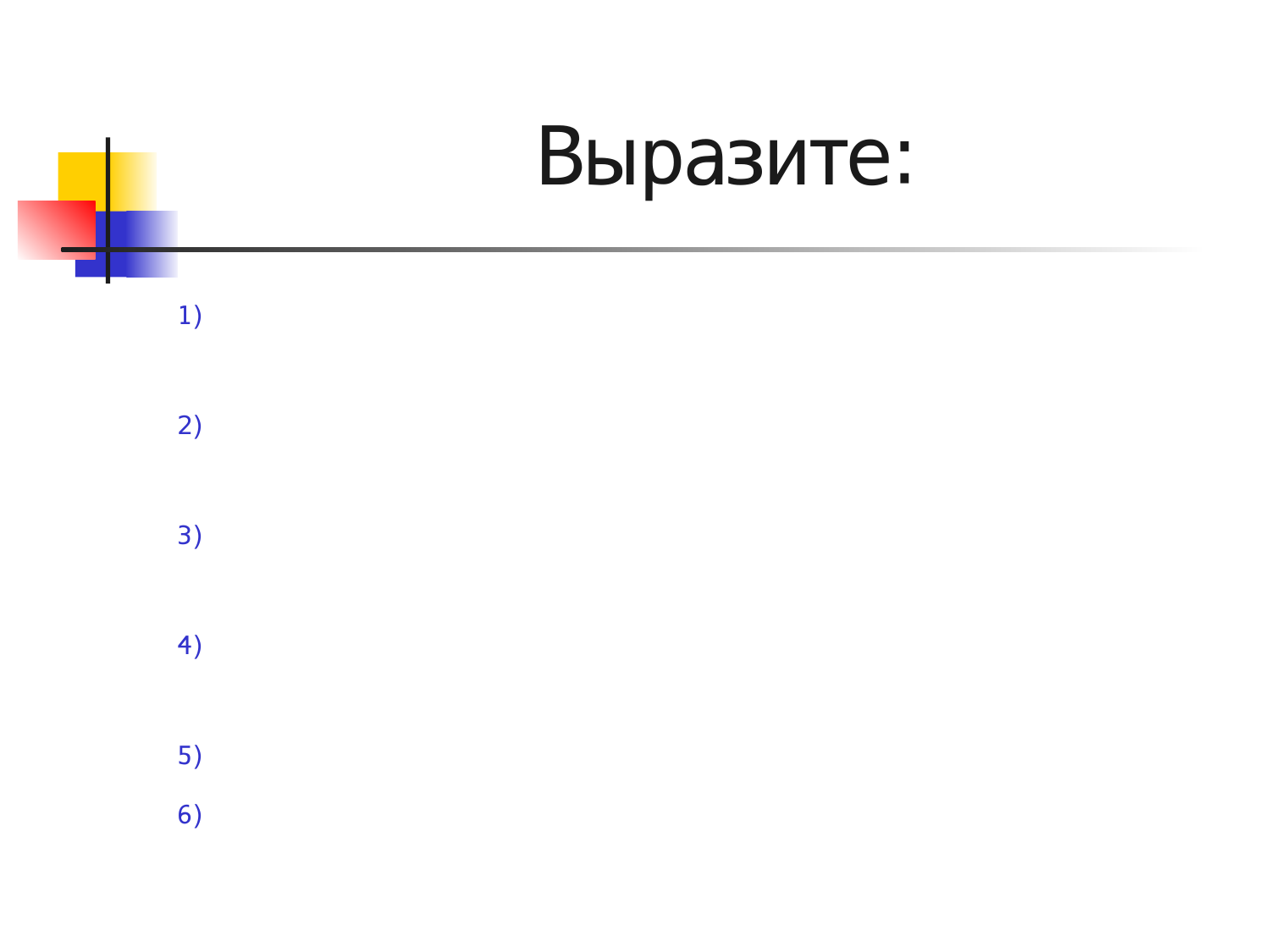

Выразите:
в сантиметрах:    3м08см;      170мм;      6м35дм;
в метрах:     15км;    8км360м;    7300дм;   58000см;
в килограммах:    18т;   61ц;     24т8ц;   9т180кг;
в минутах:      3ч26мин;      180с;      7ч15мин;
в секундах:     25мин;     2мин20с;
в квадратных метрах:   20а;     5600дм²;      9га;